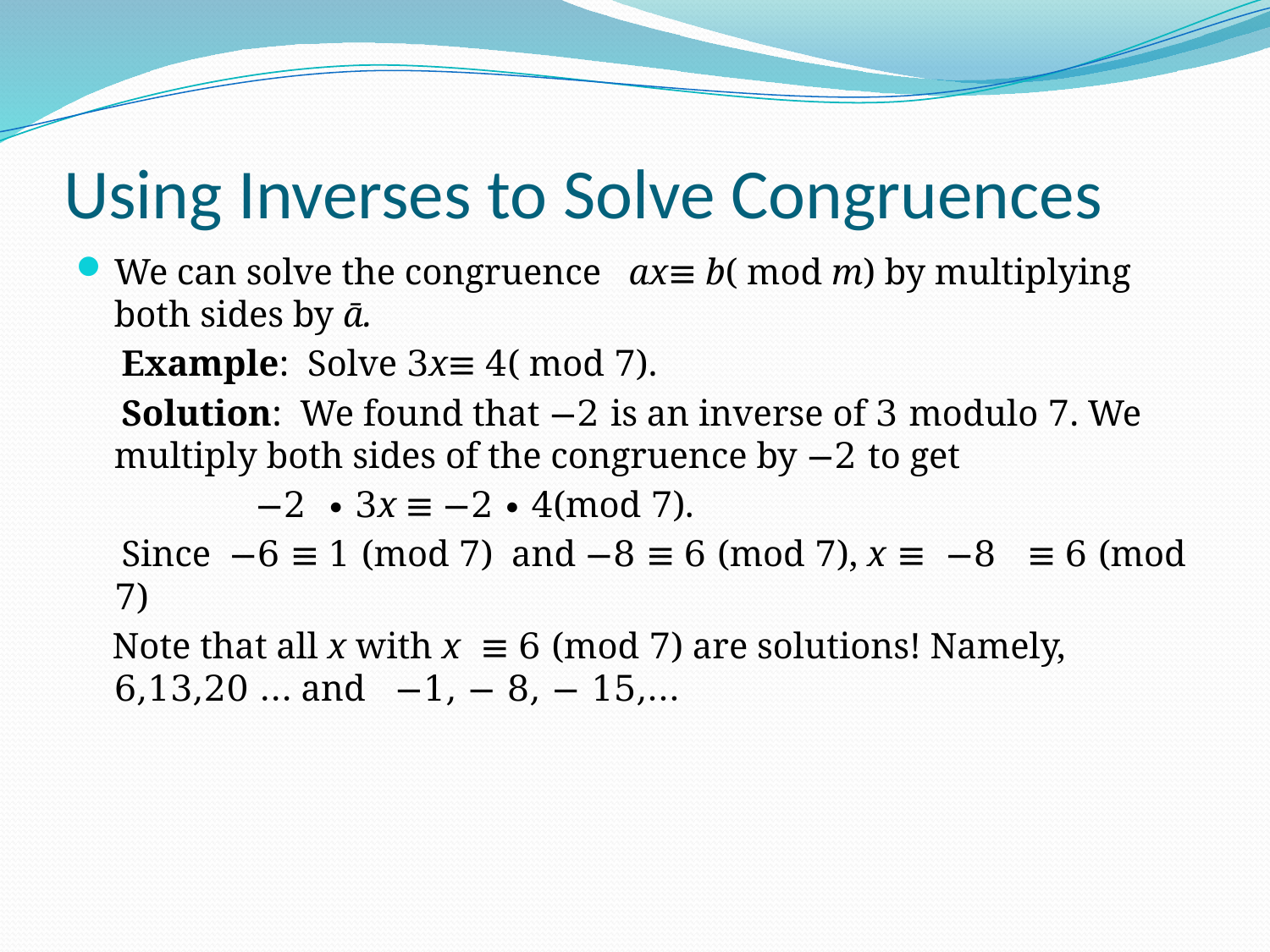

# Using Inverses to Solve Congruences
We can solve the congruence   ax≡ b( mod m) by multiplying both sides by ā.
     Example:  Solve 3x≡ 4( mod 7).
     Solution:  We found that −2 is an inverse of 3 modulo 7. We multiply both sides of the congruence by −2 to get
                −2  ∙ 3x ≡ −2 ∙ 4(mod 7).
     Since  −6 ≡ 1 (mod 7)  and −8 ≡ 6 (mod 7), x ≡  −8   ≡ 6 (mod 7)
    Note that all x with x  ≡ 6 (mod 7) are solutions! Namely,  6,13,20 … and   −1, − 8, − 15,…